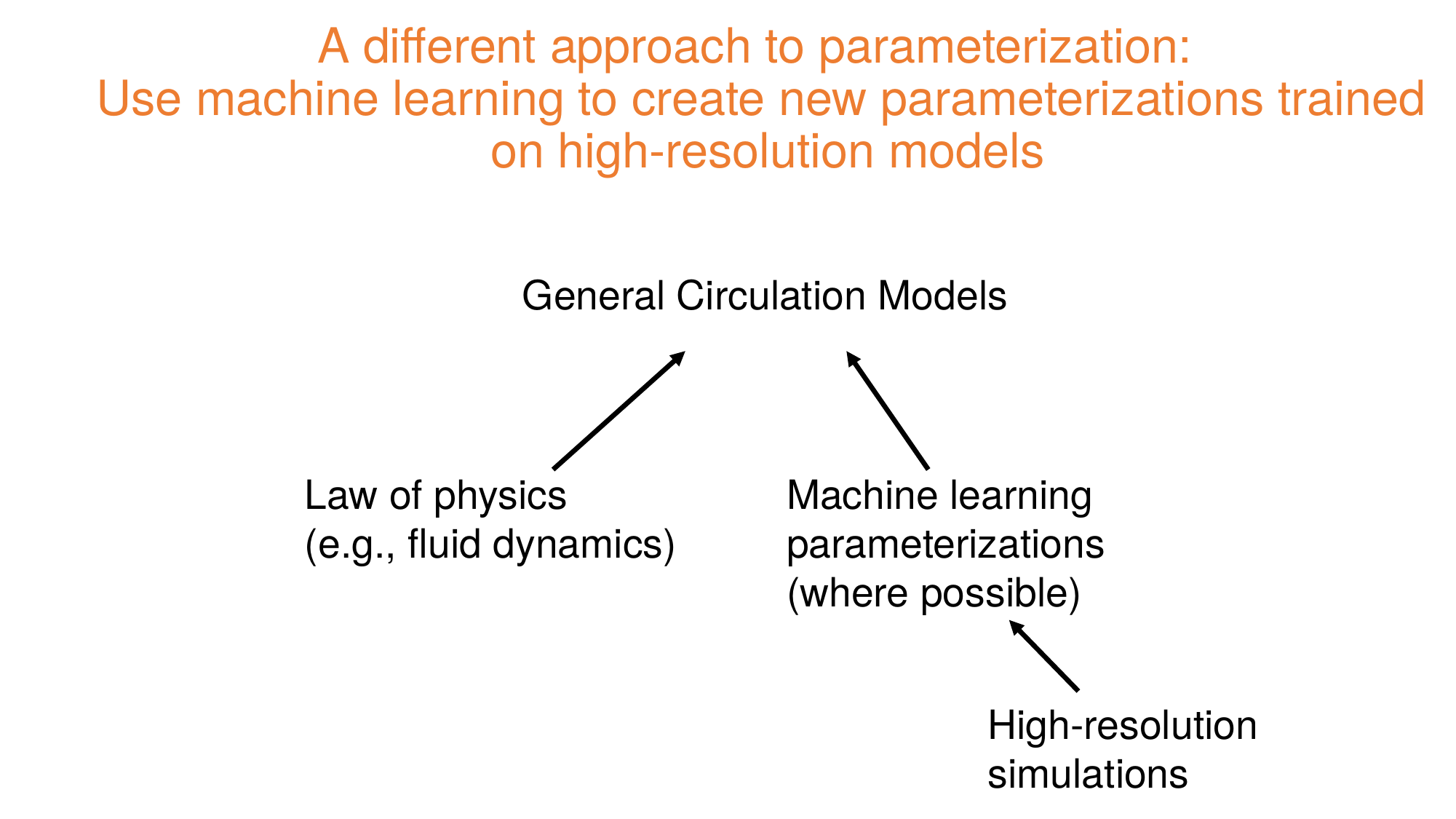

# A different approach to parameterization: Use machine learning to create new parameterizations trained on high-resolution models
General Circulation Models
Machine learning parameterizations (where possible)
Law of physics
(e.g., fluid dynamics)
High-resolution simulations